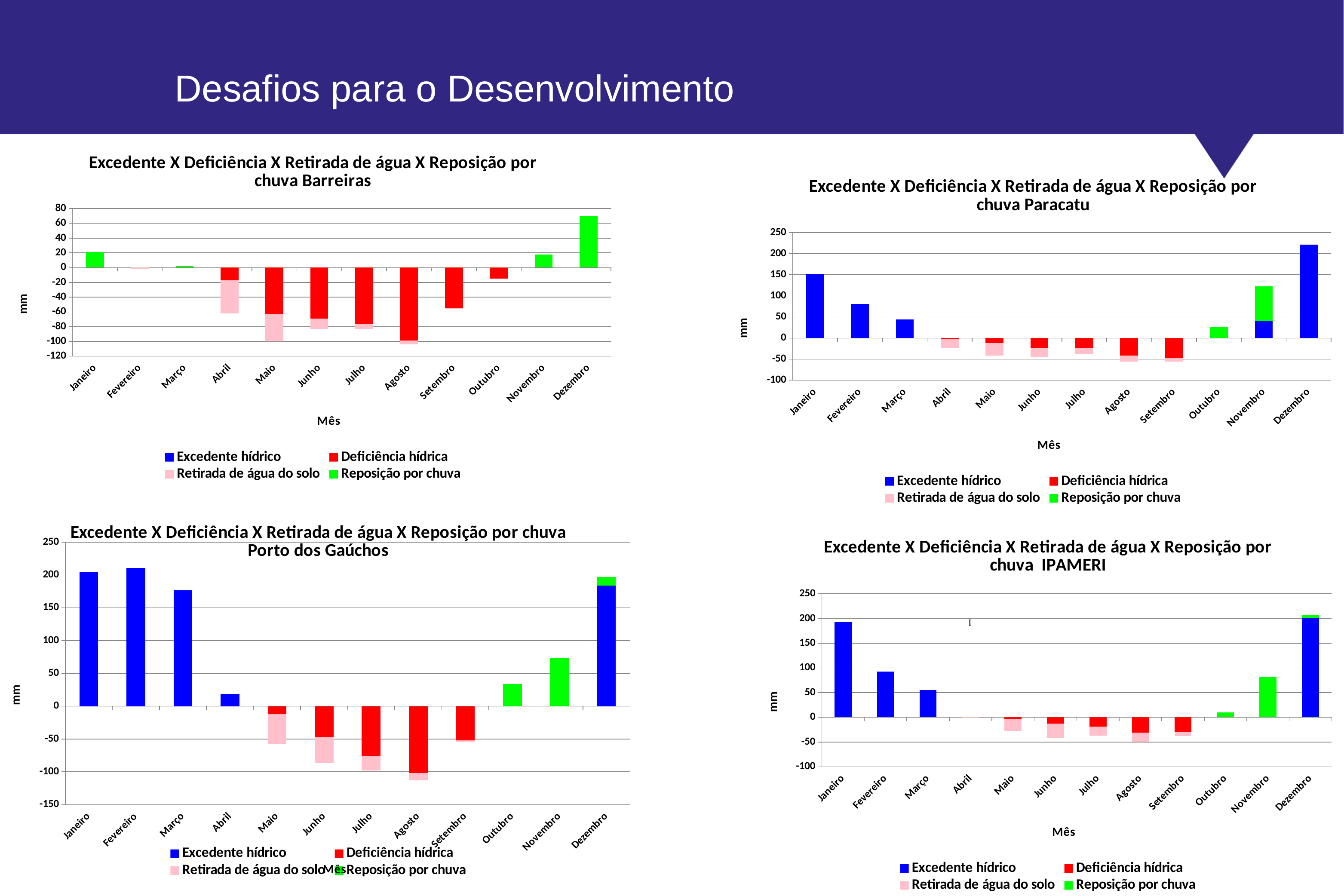

### Chart: Excedente X Deficiência X Retirada de água X Reposição por chuva Barreiras

| Category | Excedente hídrico | Deficiência hídrica | Retirada de água do solo | Reposição por chuva |
|---|---|---|---|---|
| Janeiro | 0.0 | 0.0 | 0.0 | 21.0 |
| Fevereiro | 0.0 | 0.0 | -2.0 | 0.0 |
| Março | 0.0 | 0.0 | 0.0 | 2.0 |
| Abril | 0.0 | -17.0 | -45.0 | 0.0 |
| Maio | 0.0 | -63.0 | -37.0 | 0.0 |
| Junho | 0.0 | -69.0 | -14.0 | 0.0 |
| Julho | 0.0 | -76.0 | -7.0 | 0.0 |
| Agosto | 0.0 | -99.0 | -5.0 | 0.0 |
| Setembro | 0.0 | -55.0 | -1.0 | 0.0 |
| Outubro | 0.0 | -15.0 | 0.0 | 0.0 |
| Novembro | 0.0 | 0.0 | 0.0 | 18.0 |
| Dezembro | 0.0 | 0.0 | 0.0 | 70.0 |

### Chart: Excedente X Deficiência X Retirada de água X Reposição por chuva Paracatu

| Category | Excedente hídrico | Deficiência hídrica | Retirada de água do solo | Reposição por chuva |
|---|---|---|---|---|
| Janeiro | 152.0 | 0.0 | 0.0 | 0.0 |
| Fevereiro | 81.0 | 0.0 | 0.0 | 0.0 |
| Março | 44.0 | 0.0 | 0.0 | 0.0 |
| Abril | 0.0 | -2.0 | -21.0 | 0.0 |
| Maio | 0.0 | -12.0 | -29.0 | 0.0 |
| Junho | 0.0 | -23.0 | -23.0 | 0.0 |
| Julho | 0.0 | -24.0 | -14.0 | 0.0 |
| Agosto | 0.0 | -42.0 | -14.0 | 0.0 |
| Setembro | 0.0 | -47.0 | -9.0 | 0.0 |
| Outubro | 0.0 | 0.0 | 0.0 | 27.0 |
| Novembro | 40.0 | 0.0 | 0.0 | 83.0 |
| Dezembro | 222.0 | 0.0 | 0.0 | 0.0 |

### Chart: Excedente X Deficiência X Retirada de água X Reposição por chuva Porto dos Gaúchos

| Category | Excedente hídrico | Deficiência hídrica | Retirada de água do solo | Reposição por chuva |
|---|---|---|---|---|
| Janeiro | 205.0 | 0.0 | 0.0 | 0.0 |
| Fevereiro | 211.0 | 0.0 | 0.0 | 0.0 |
| Março | 177.0 | 0.0 | 0.0 | 0.0 |
| Abril | 19.0 | 0.0 | 0.0 | 0.0 |
| Maio | 0.0 | -12.0 | -46.0 | 0.0 |
| Junho | 0.0 | -47.0 | -39.0 | 0.0 |
| Julho | 0.0 | -76.0 | -22.0 | 0.0 |
| Agosto | 0.0 | -102.0 | -11.0 | 0.0 |
| Setembro | 0.0 | -52.0 | -2.0 | 0.0 |
| Outubro | 0.0 | 0.0 | 0.0 | 34.0 |
| Novembro | 0.0 | 0.0 | 0.0 | 73.0 |
| Dezembro | 184.0 | 0.0 | 0.0 | 13.0 |

### Chart: Excedente X Deficiência X Retirada de água X Reposição por chuva  IPAMERI

| Category | Excedente hídrico | Deficiência hídrica | Retirada de água do solo | Reposição por chuva |
|---|---|---|---|---|
| Janeiro | 193.0 | 0.0 | 0.0 | 0.0 |
| Fevereiro | 93.0 | 0.0 | 0.0 | 0.0 |
| Março | 55.0 | 0.0 | 0.0 | 0.0 |
| Abril | 0.0 | 0.0 | -1.0 | 0.0 |
| Maio | 0.0 | -3.0 | -24.0 | 0.0 |
| Junho | 0.0 | -13.0 | -28.0 | 0.0 |
| Julho | 0.0 | -19.0 | -18.0 | 0.0 |
| Agosto | 0.0 | -31.0 | -18.0 | 0.0 |
| Setembro | 0.0 | -29.0 | -9.0 | 0.0 |
| Outubro | 0.0 | 0.0 | 0.0 | 10.0 |
| Novembro | 0.0 | 0.0 | 0.0 | 82.0 |
| Dezembro | 201.0 | 0.0 | 0.0 | 6.0 |